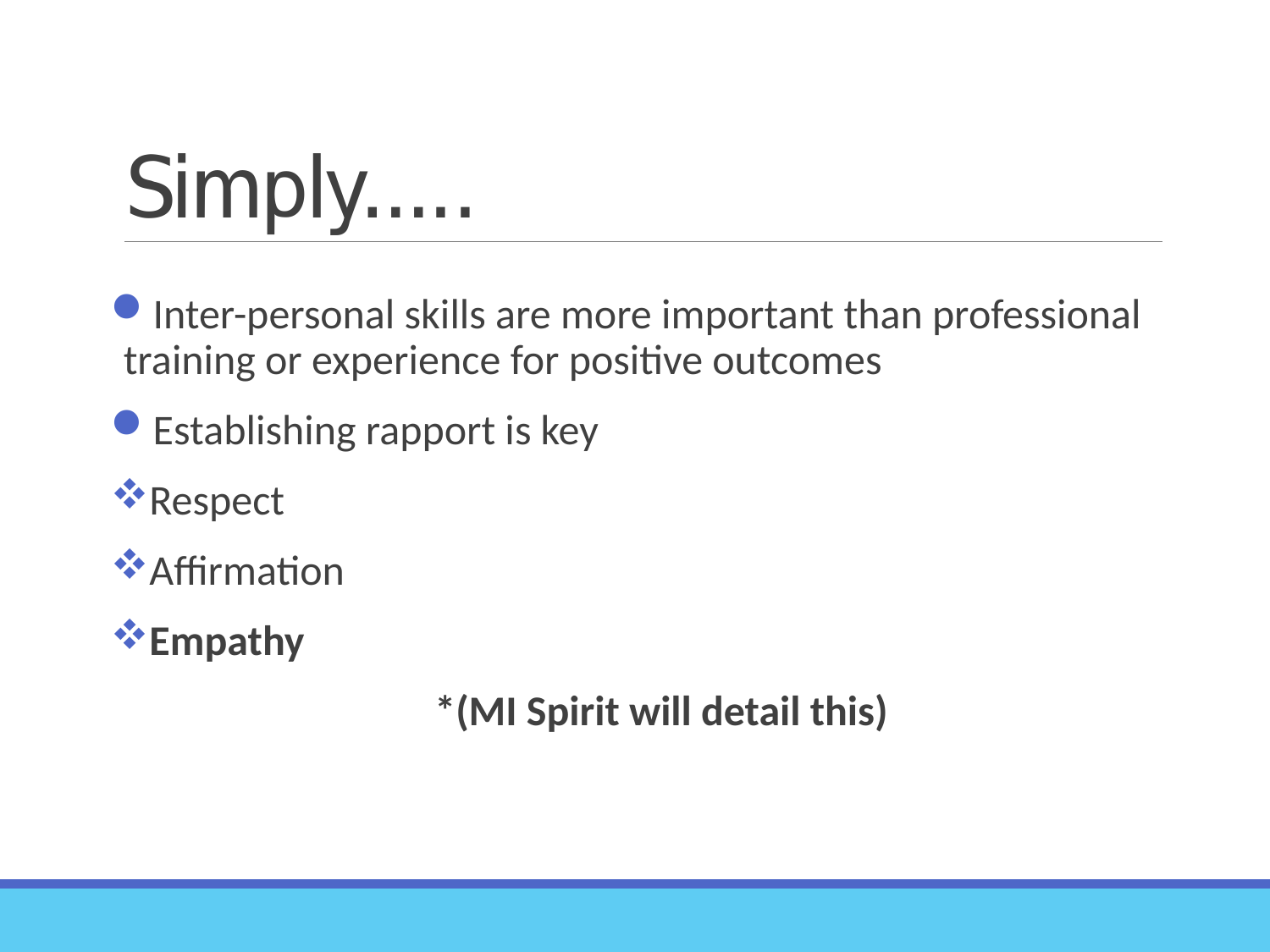

# Simply…..
Inter-personal skills are more important than professional training or experience for positive outcomes
Establishing rapport is key
Respect
Affirmation
Empathy
                                  *(MI Spirit will detail this)